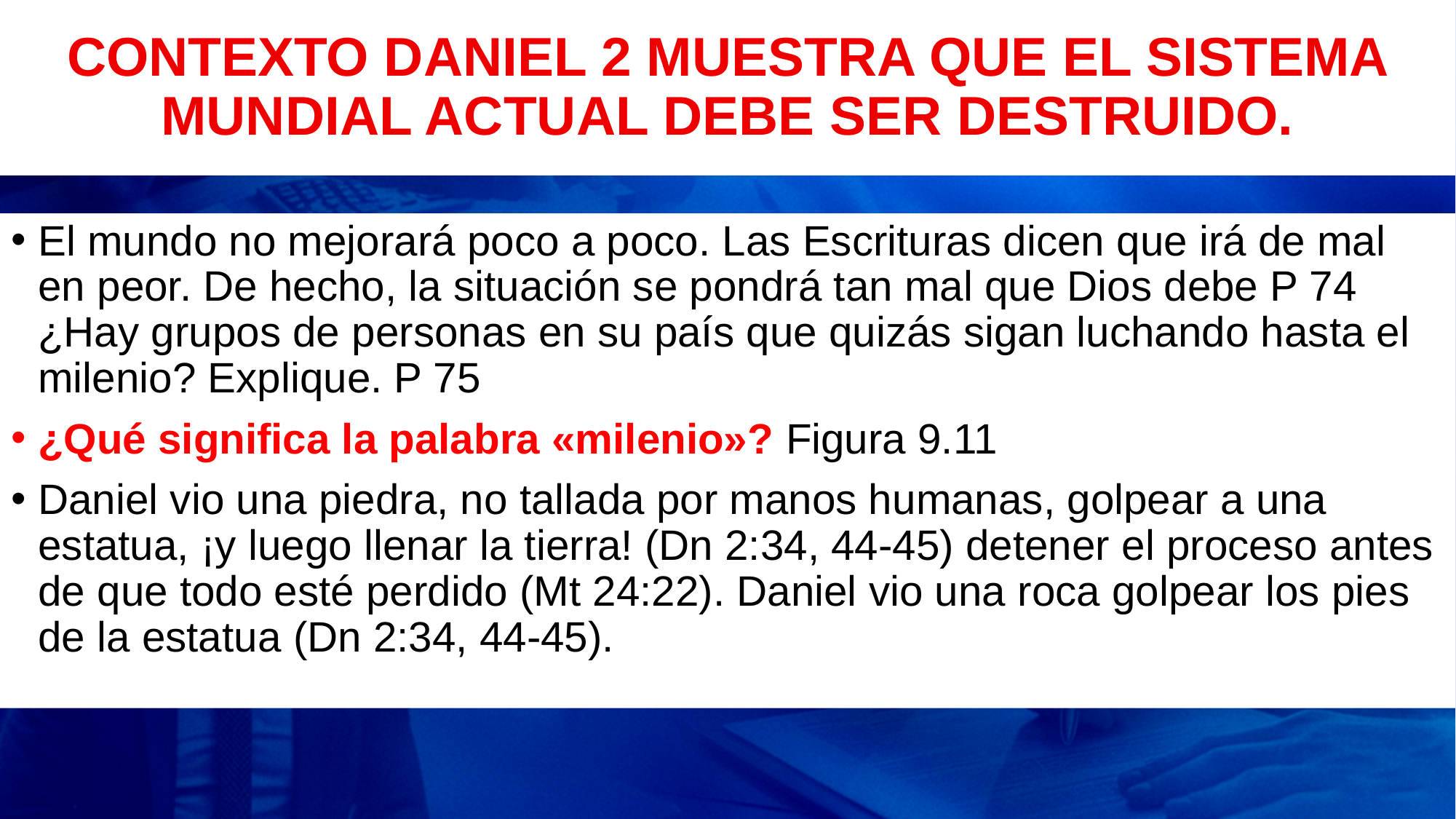

# CONTEXTO DANIEL 2 MUESTRA QUE EL SISTEMA MUNDIAL ACTUAL DEBE SER DESTRUIDO.
El mundo no mejorará poco a poco. Las Escrituras dicen que irá de mal en peor. De hecho, la situación se pondrá tan mal que Dios debe P 74 ¿Hay grupos de personas en su país que quizás sigan luchando hasta el milenio? Explique. P 75
¿Qué significa la palabra «milenio»? Figura 9.11
Daniel vio una piedra, no tallada por manos humanas, golpear a una estatua, ¡y luego llenar la tierra! (Dn 2:34, 44-45) detener el proceso antes de que todo esté perdido (Mt 24:22). Daniel vio una roca golpear los pies de la estatua (Dn 2:34, 44-45).